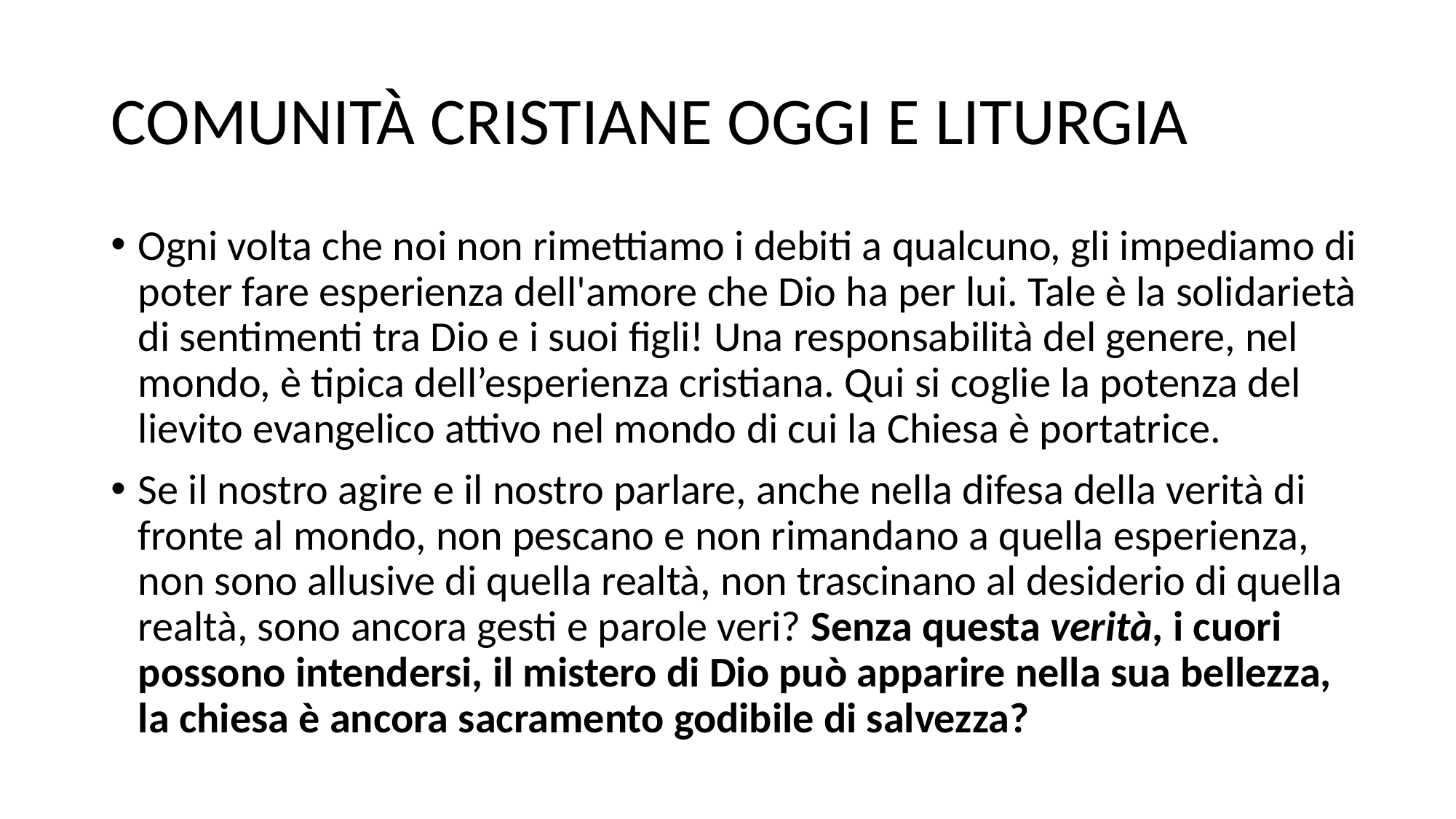

# COMUNITÀ CRISTIANE OGGI E LITURGIA
Ogni volta che noi non rimettiamo i debiti a qualcuno, gli impediamo di poter fare esperienza dell'amore che Dio ha per lui. Tale è la solidarietà di sentimenti tra Dio e i suoi figli! Una responsabilità del genere, nel mondo, è tipica dell’esperienza cristiana. Qui si coglie la potenza del lievito evangelico attivo nel mondo di cui la Chiesa è portatrice.
Se il nostro agire e il nostro parlare, anche nella difesa della verità di fronte al mondo, non pescano e non rimandano a quella esperienza, non sono allusive di quella realtà, non trascinano al desiderio di quella realtà, sono ancora gesti e parole veri? Senza questa verità, i cuori possono intendersi, il mistero di Dio può apparire nella sua bellezza, la chiesa è ancora sacramento godibile di salvezza?